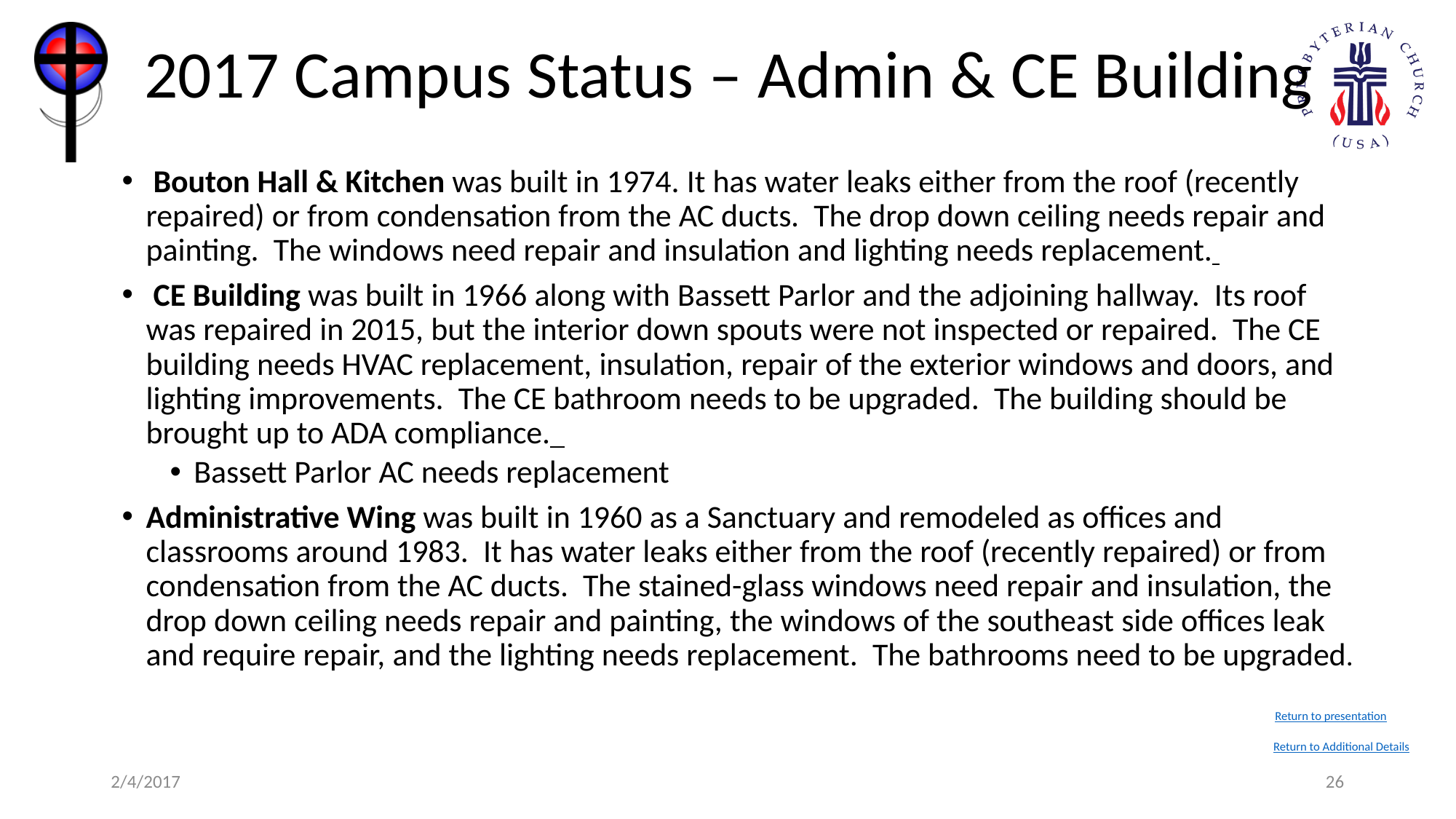

# 2017 Campus Status – Admin & CE Building
 Bouton Hall & Kitchen was built in 1974. It has water leaks either from the roof (recently repaired) or from condensation from the AC ducts.  The drop down ceiling needs repair and painting.  The windows need repair and insulation and lighting needs replacement.
 CE Building was built in 1966 along with Bassett Parlor and the adjoining hallway.  Its roof was repaired in 2015, but the interior down spouts were not inspected or repaired.  The CE building needs HVAC replacement, insulation, repair of the exterior windows and doors, and lighting improvements.  The CE bathroom needs to be upgraded.  The building should be brought up to ADA compliance.
Bassett Parlor AC needs replacement
Administrative Wing was built in 1960 as a Sanctuary and remodeled as offices and classrooms around 1983.  It has water leaks either from the roof (recently repaired) or from condensation from the AC ducts.  The stained-glass windows need repair and insulation, the drop down ceiling needs repair and painting, the windows of the southeast side offices leak and require repair, and the lighting needs replacement.  The bathrooms need to be upgraded.
Return to presentation
Return to Additional Details
2/4/2017
26